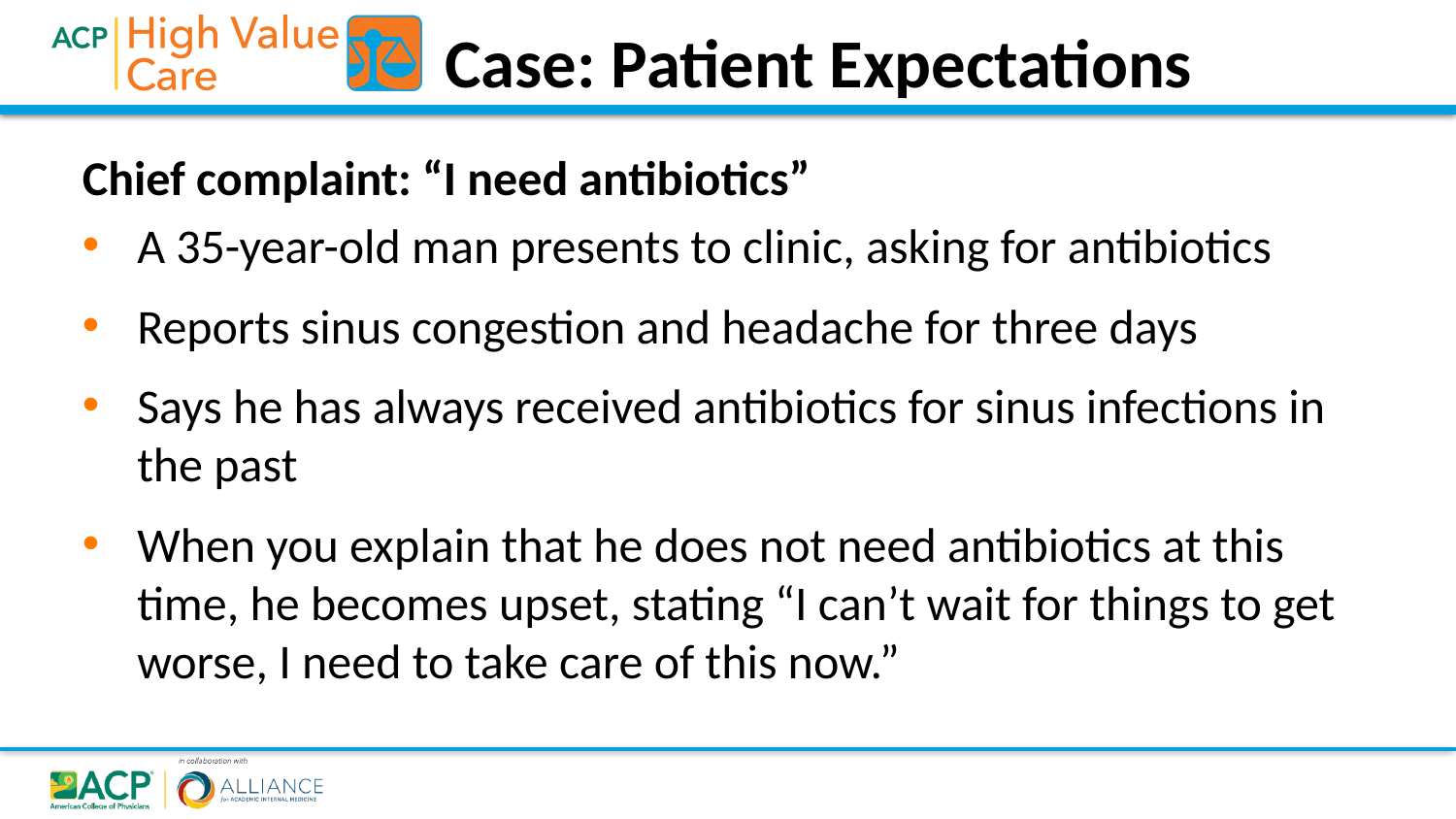

Case: Patient Expectations
Chief complaint: “I need antibiotics”
A 35-year-old man presents to clinic, asking for antibiotics
Reports sinus congestion and headache for three days
Says he has always received antibiotics for sinus infections in the past
When you explain that he does not need antibiotics at this time, he becomes upset, stating “I can’t wait for things to get worse, I need to take care of this now.”